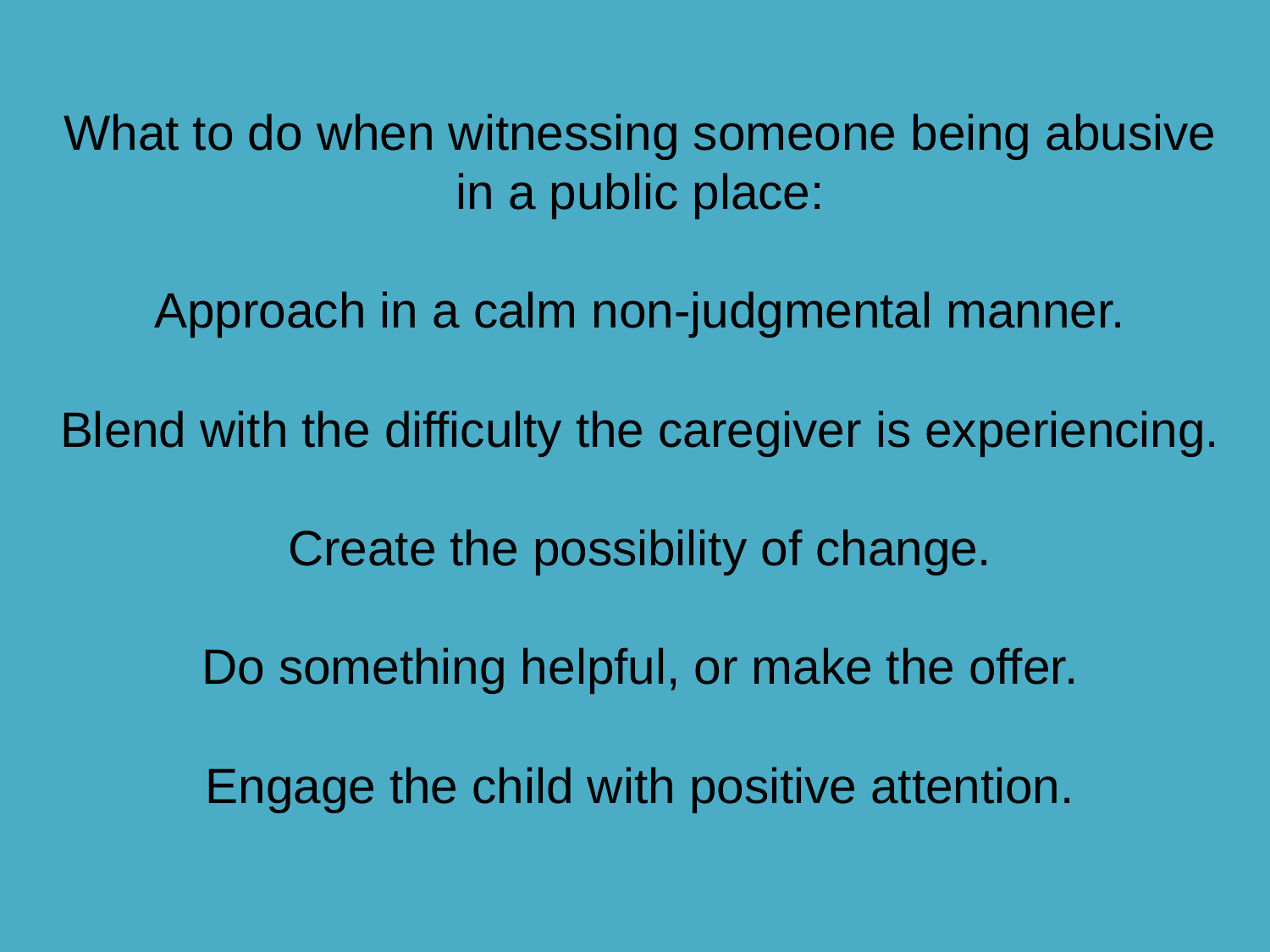

What to do when witnessing someone being abusive in a public place:
 
Approach in a calm non-judgmental manner.
 
Blend with the difficulty the caregiver is experiencing.
 
Create the possibility of change.
 
Do something helpful, or make the offer.
 
Engage the child with positive attention.